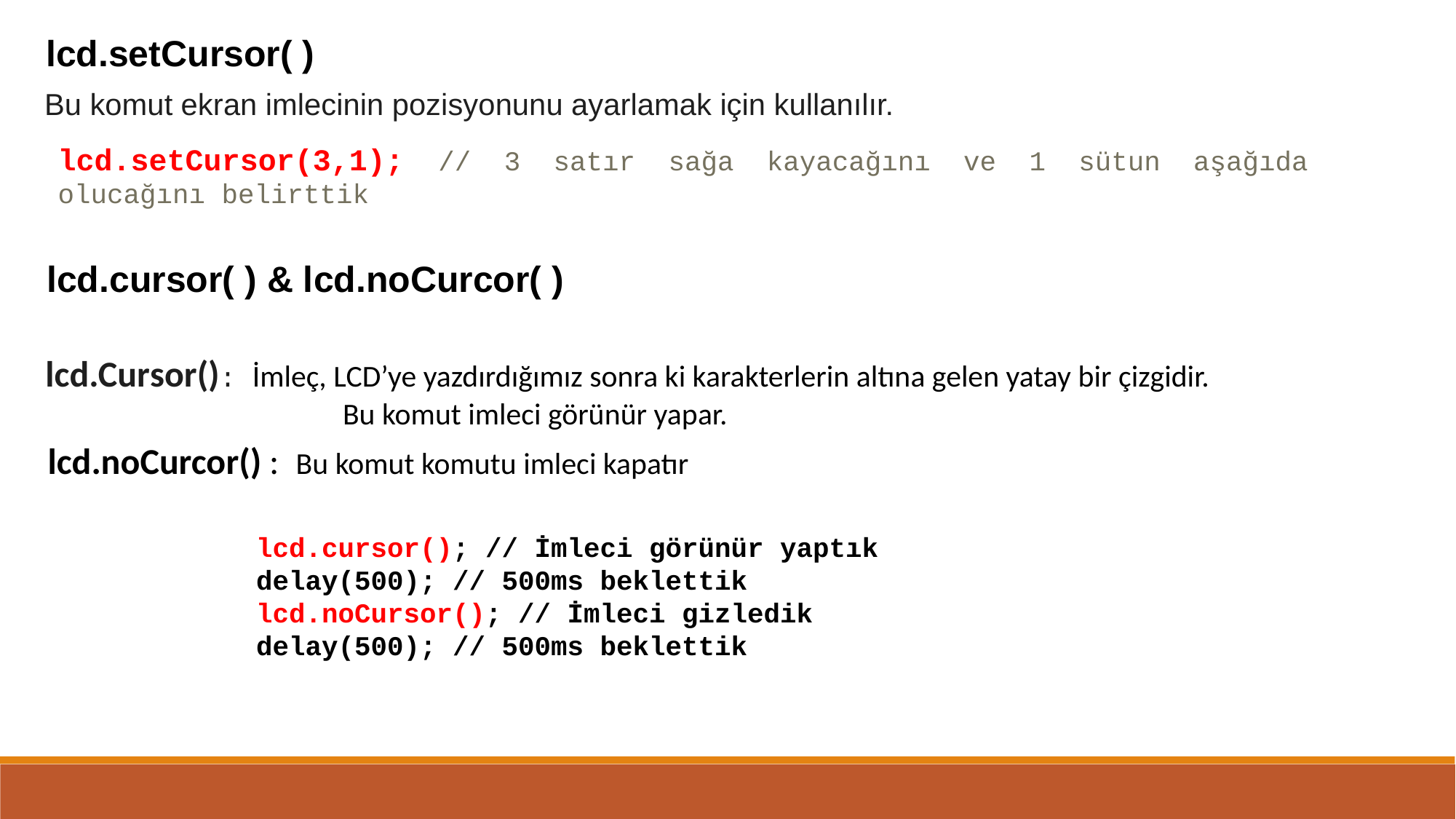

lcd.setCursor( )
Bu komut ekran imlecinin pozisyonunu ayarlamak için kullanılır.
lcd.setCursor(3,1); // 3 satır sağa kayacağını ve 1 sütun aşağıda olucağını belirttik
lcd.cursor( ) & lcd.noCurcor( )
lcd.Cursor(): İmleç, LCD’ye yazdırdığımız sonra ki karakterlerin altına gelen yatay bir çizgidir.
                                           Bu komut imleci görünür yapar.
lcd.noCurcor() :  Bu komut komutu imleci kapatır
lcd.cursor(); // İmleci görünür yaptık delay(500); // 500ms beklettik lcd.noCursor(); // İmleci gizledik delay(500); // 500ms beklettik